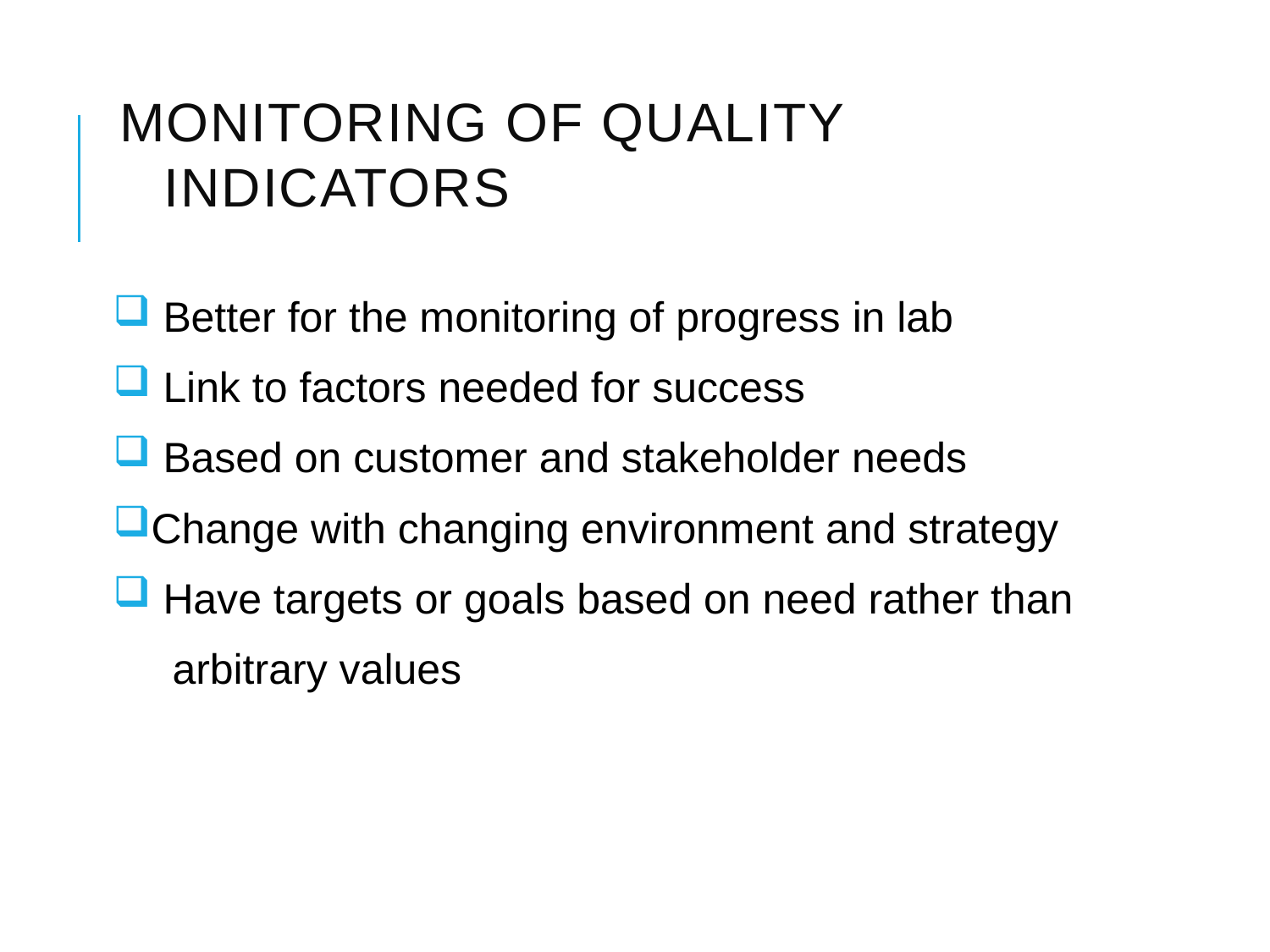

# Monitoring of Quality Indicators
 Better for the monitoring of progress in lab
 Link to factors needed for success
 Based on customer and stakeholder needs
Change with changing environment and strategy
 Have targets or goals based on need rather than
     arbitrary values